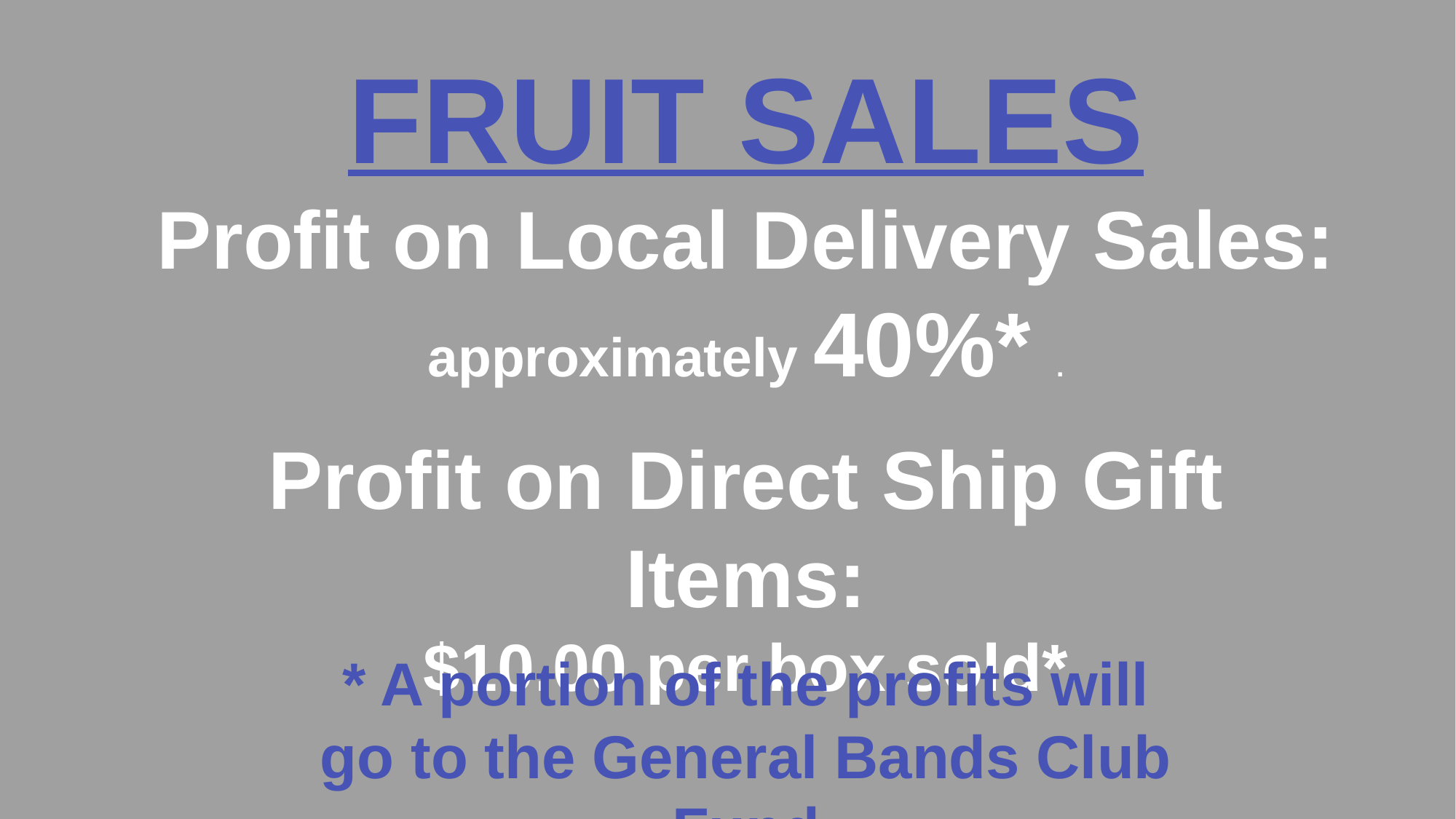

FRUIT SALES
Profit on Local Delivery Sales:
approximately 40%* .

Profit on Direct Ship Gift Items:
$10.00 per box sold*

* A portion of the profits will go to the General Bands Club Fund